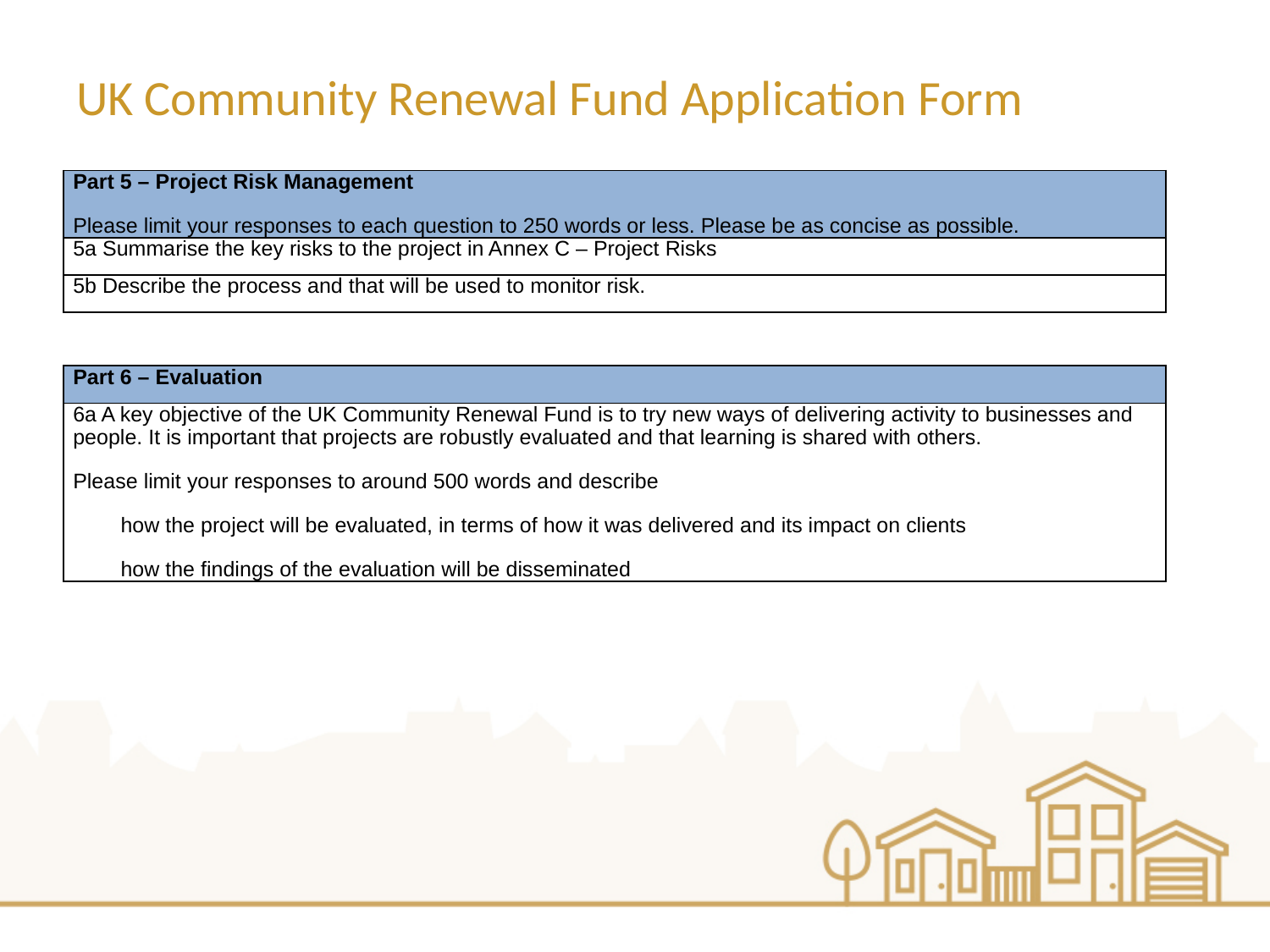

UK Community Renewal Fund Application Form

| Part 5 – Project Risk Management Please limit your responses to each question to 250 words or less. Please be as concise as possible. |
| --- |
| 5a Summarise the key risks to the project in Annex C – Project Risks |
| 5b Describe the process and that will be used to monitor risk. |
| Part 6 – Evaluation |
| --- |
| 6a A key objective of the UK Community Renewal Fund is to try new ways of delivering activity to businesses and people. It is important that projects are robustly evaluated and that learning is shared with others. Please limit your responses to around 500 words and describe how the project will be evaluated, in terms of how it was delivered and its impact on clients how the findings of the evaluation will be disseminated |